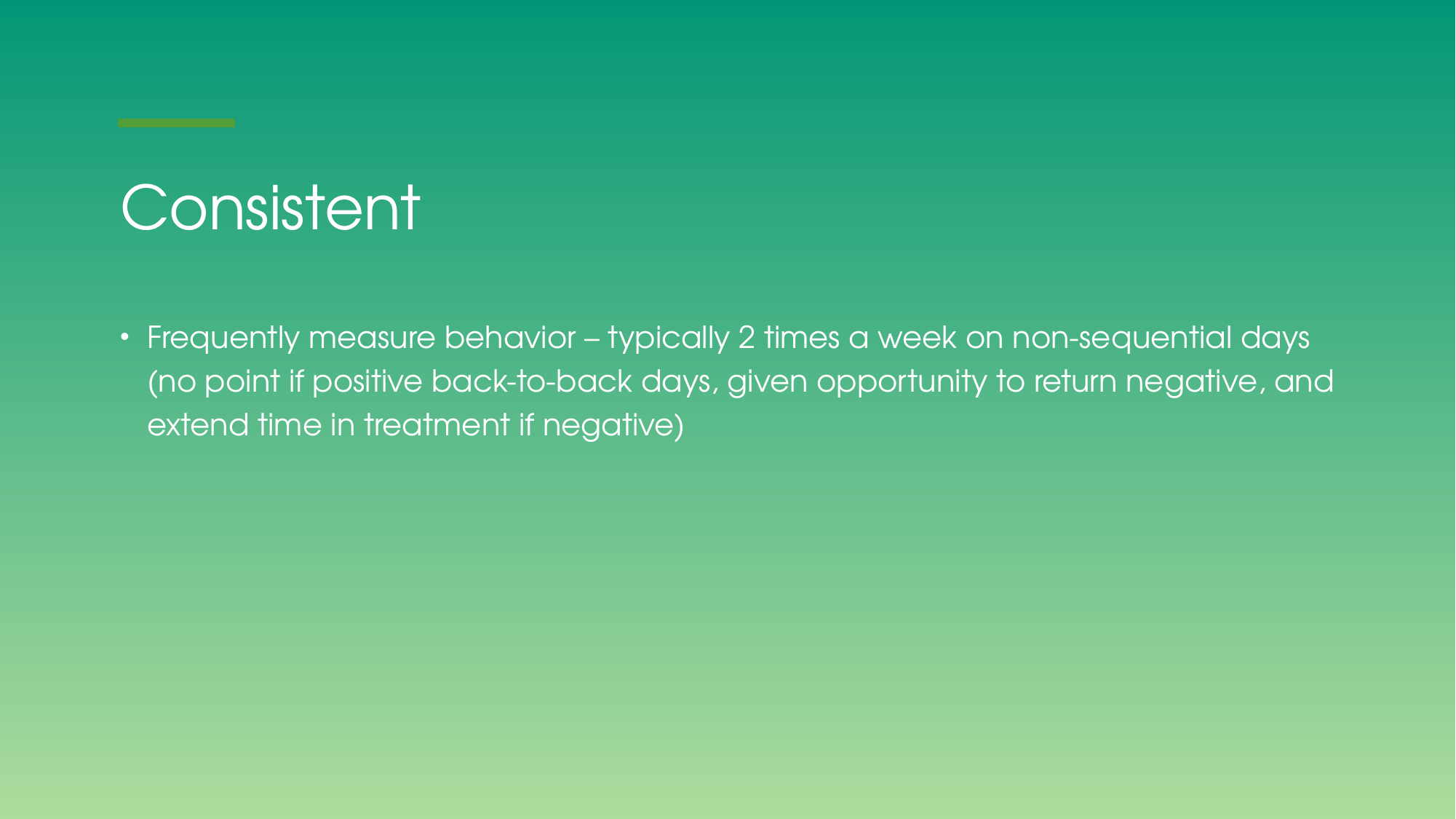

# Consistent
Frequently measure behavior – typically 2 times a week on non-sequential days (no point if positive back-to-back days, given opportunity to return negative, and extend time in treatment if negative)